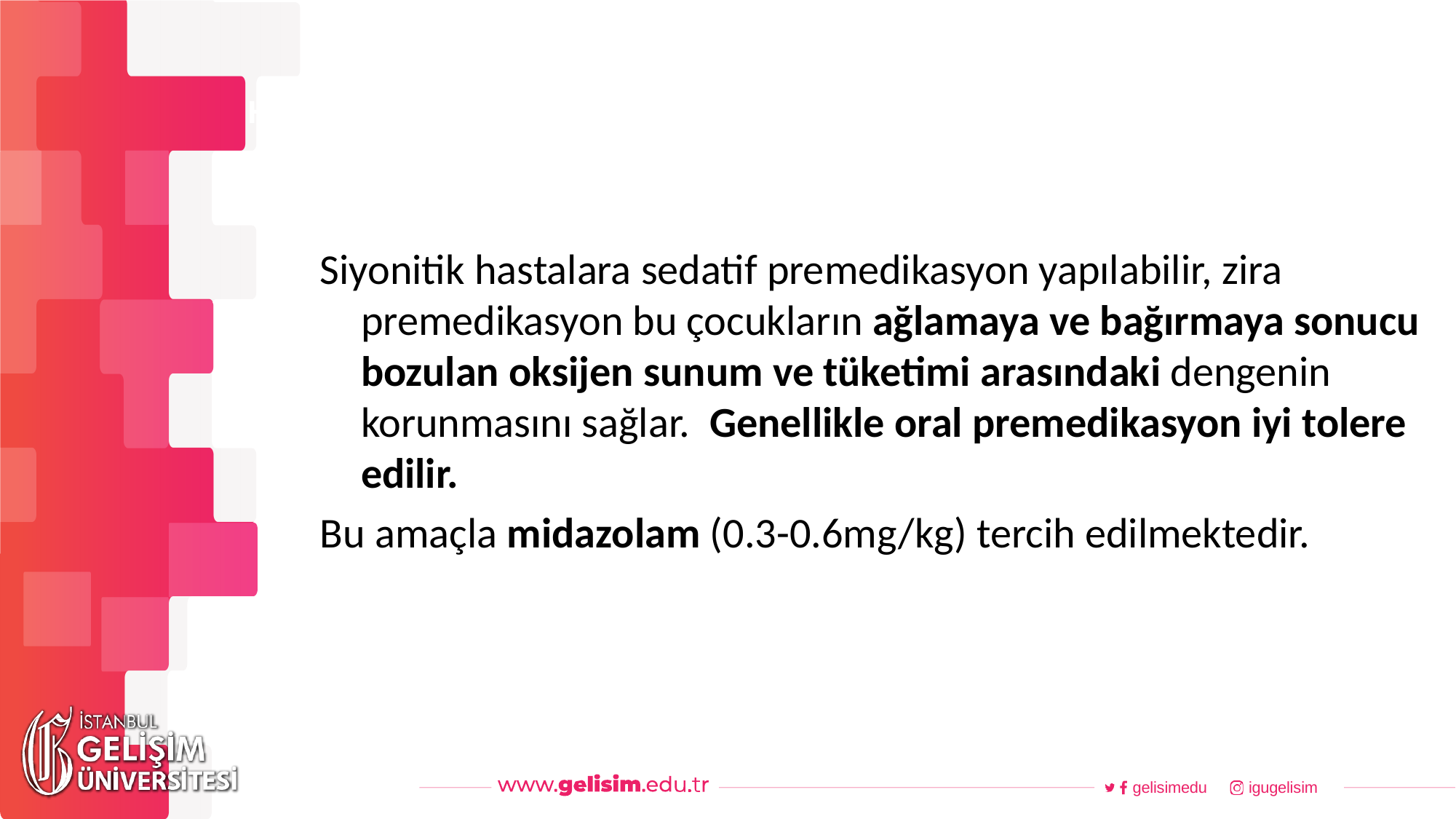

#
Haftalık Akış
Siyonitik hastalara sedatif premedikasyon yapılabilir, zira premedikasyon bu çocukların ağlamaya ve bağırmaya sonucu bozulan oksijen sunum ve tüketimi arasındaki dengenin korunmasını sağlar.  Genellikle oral premedikasyon iyi tolere edilir.
Bu amaçla midazolam (0.3-0.6mg/kg) tercih edilmektedir.

gelisimedu
igugelisim